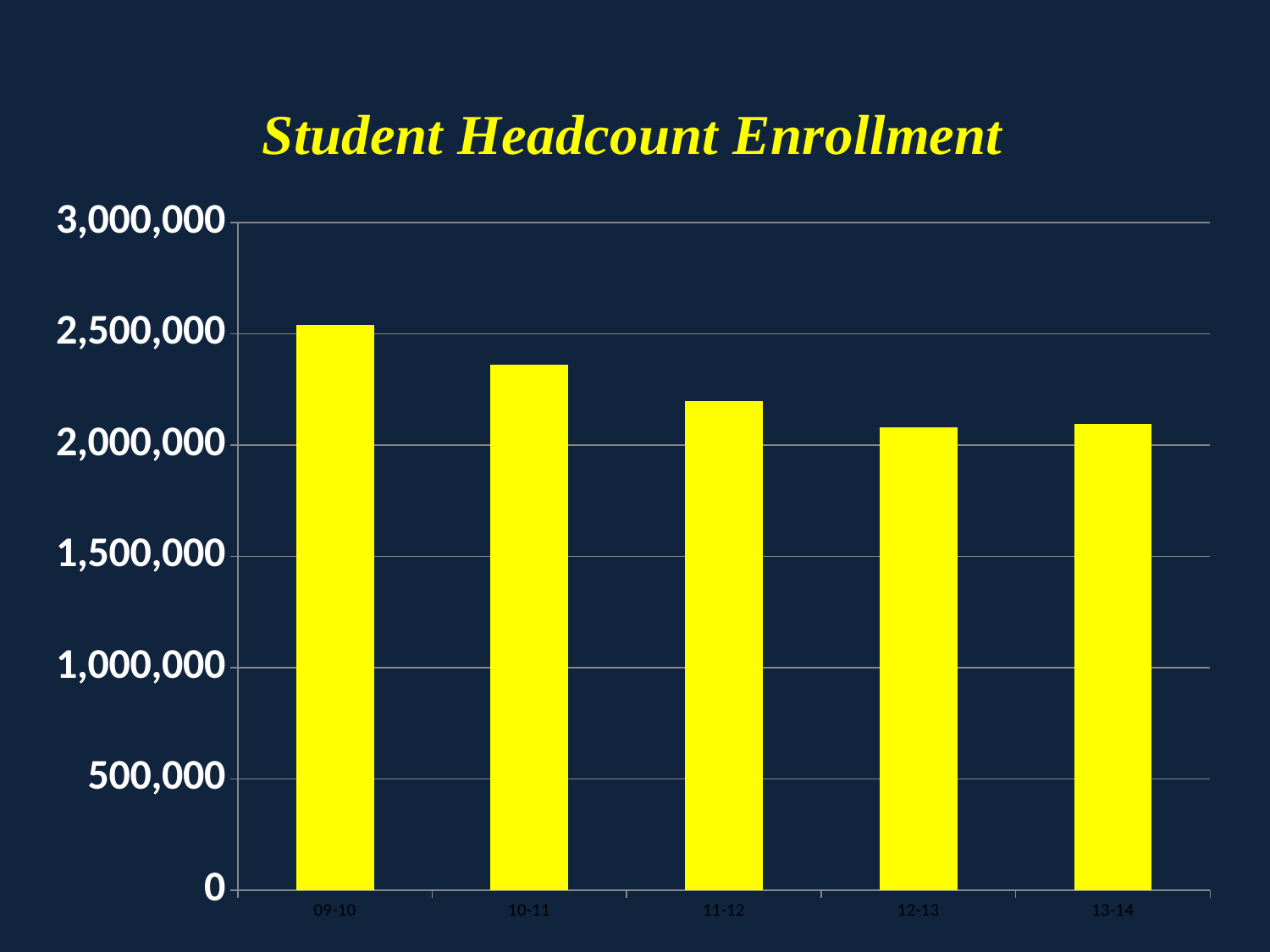

### Chart: Student Headcount Enrollment

| Category | Heacount |
|---|---|
| 09-10 | 2539790.0 |
| 10-11 | 2362359.0 |
| 11-12 | 2198989.0 |
| 12-13 | 2079559.0 |
| 13-14 | 2094910.0 |